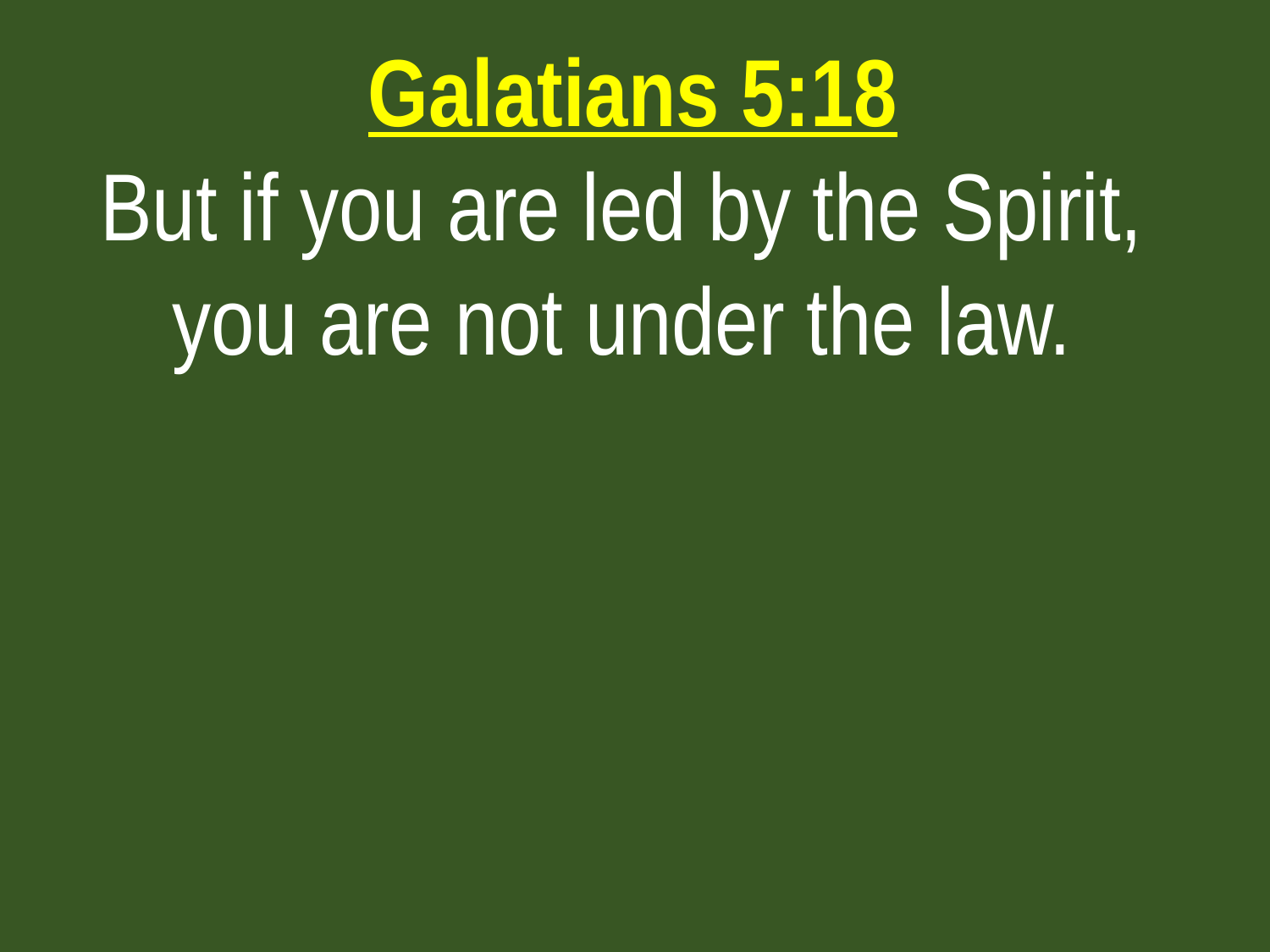

Galatians 5:18
But if you are led by the Spirit,
you are not under the law.